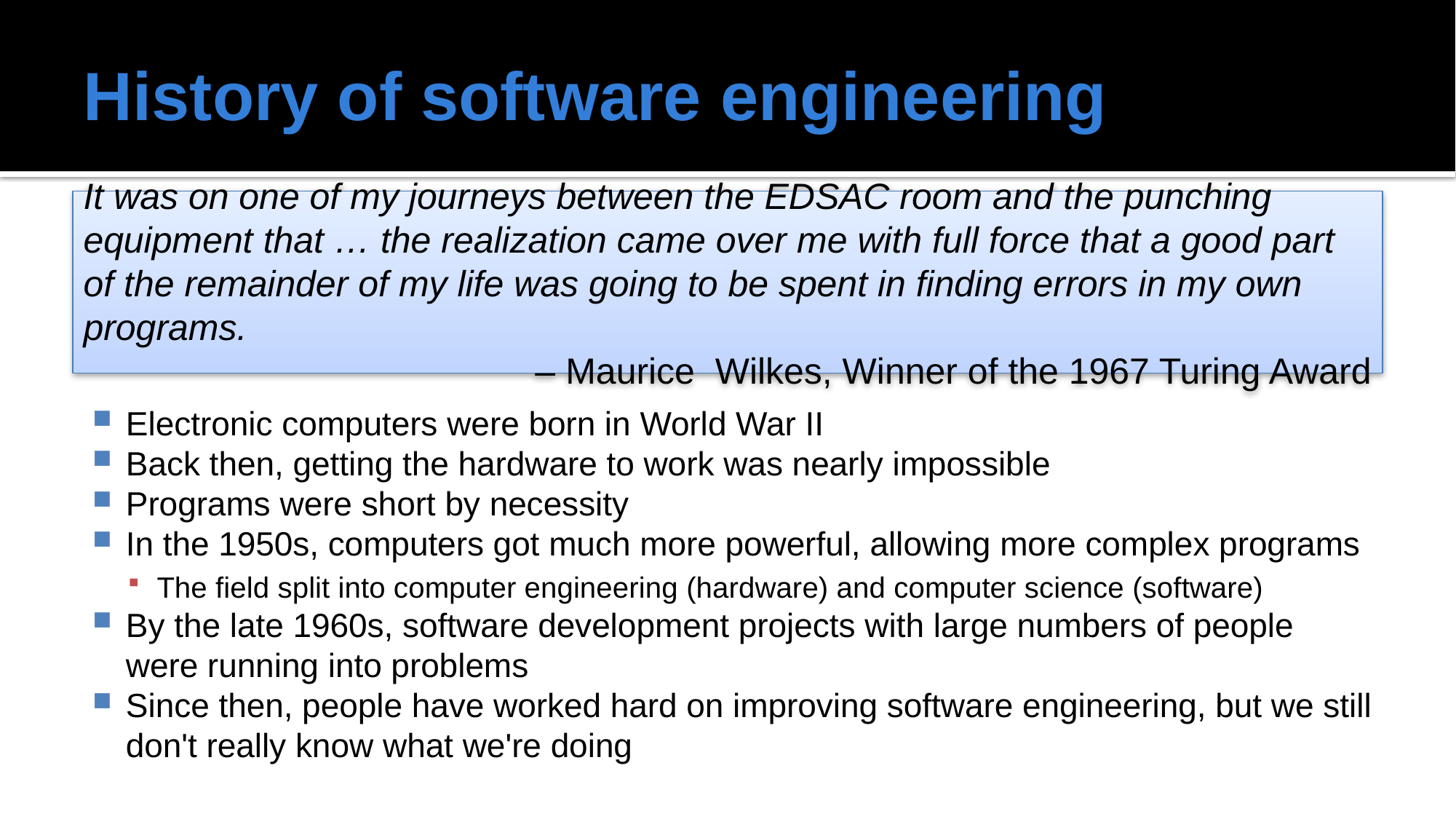

# History of software engineering
It was on one of my journeys between the EDSAC room and the punching equipment that … the realization came over me with full force that a good part of the remainder of my life was going to be spent in finding errors in my own programs.
– Maurice  Wilkes, Winner of the 1967 Turing Award
Electronic computers were born in World War II
Back then, getting the hardware to work was nearly impossible
Programs were short by necessity
In the 1950s, computers got much more powerful, allowing more complex programs
The field split into computer engineering (hardware) and computer science (software)
By the late 1960s, software development projects with large numbers of people were running into problems
Since then, people have worked hard on improving software engineering, but we still don't really know what we're doing